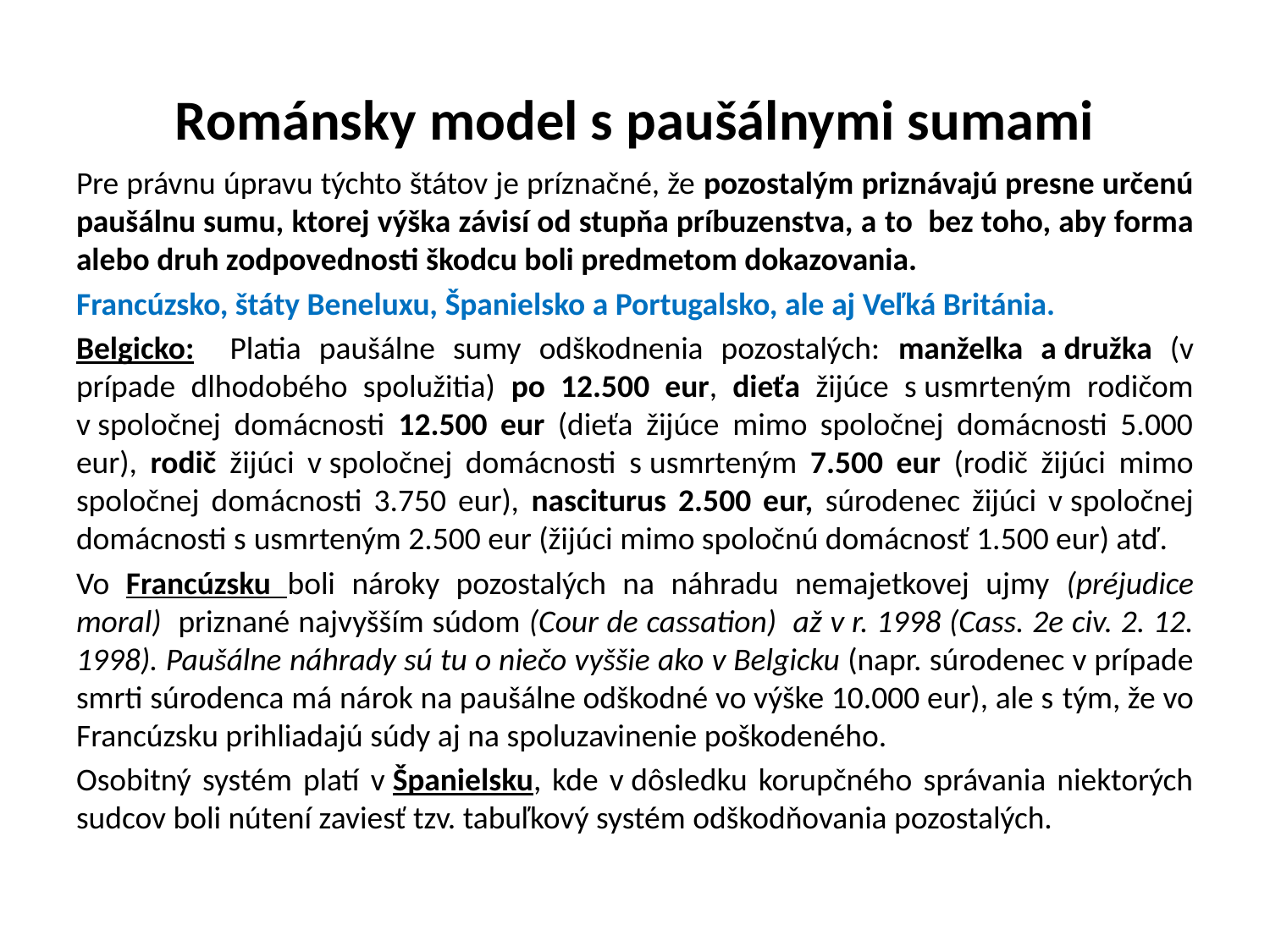

# Románsky model s paušálnymi sumami
Pre právnu úpravu týchto štátov je príznačné, že pozostalým priznávajú presne určenú paušálnu sumu, ktorej výška závisí od stupňa príbuzenstva, a to  bez toho, aby forma alebo druh zodpovednosti škodcu boli predmetom dokazovania.
Francúzsko, štáty Beneluxu, Španielsko a Portugalsko, ale aj Veľká Británia.
Belgicko:  Platia paušálne sumy odškodnenia pozostalých: manželka a družka (v prípade dlhodobého spolužitia) po 12.500 eur, dieťa žijúce s usmrteným rodičom v spoločnej domácnosti 12.500 eur (dieťa žijúce mimo spoločnej domácnosti 5.000 eur), rodič žijúci v spoločnej domácnosti s usmrteným 7.500 eur (rodič žijúci mimo spoločnej domácnosti 3.750 eur), nasciturus 2.500 eur, súrodenec žijúci v spoločnej domácnosti s usmrteným 2.500 eur (žijúci mimo spoločnú domácnosť 1.500 eur) atď.
Vo Francúzsku boli nároky pozostalých na náhradu nemajetkovej ujmy (préjudice moral)  priznané najvyšším súdom (Cour de cassation)  až v r. 1998 (Cass. 2e civ. 2. 12. 1998). Paušálne náhrady sú tu o niečo vyššie ako v Belgicku (napr. súrodenec v prípade smrti súrodenca má nárok na paušálne odškodné vo výške 10.000 eur), ale s tým, že vo Francúzsku prihliadajú súdy aj na spoluzavinenie poškodeného.
Osobitný systém platí v Španielsku, kde v dôsledku korupčného správania niektorých sudcov boli nútení zaviesť tzv. tabuľkový systém odškodňovania pozostalých.